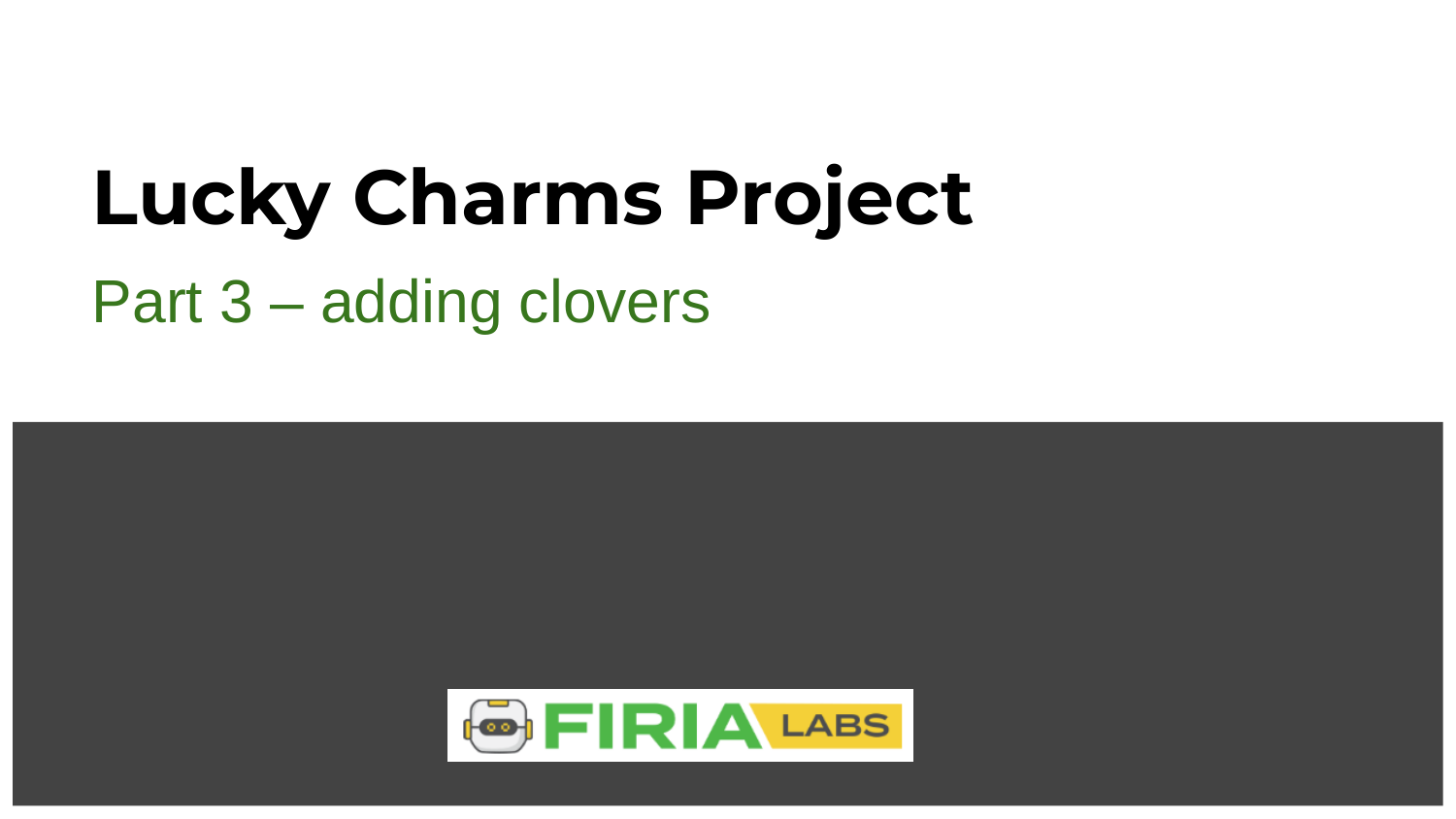

# Lucky Charms Project
Part 3 – adding clovers